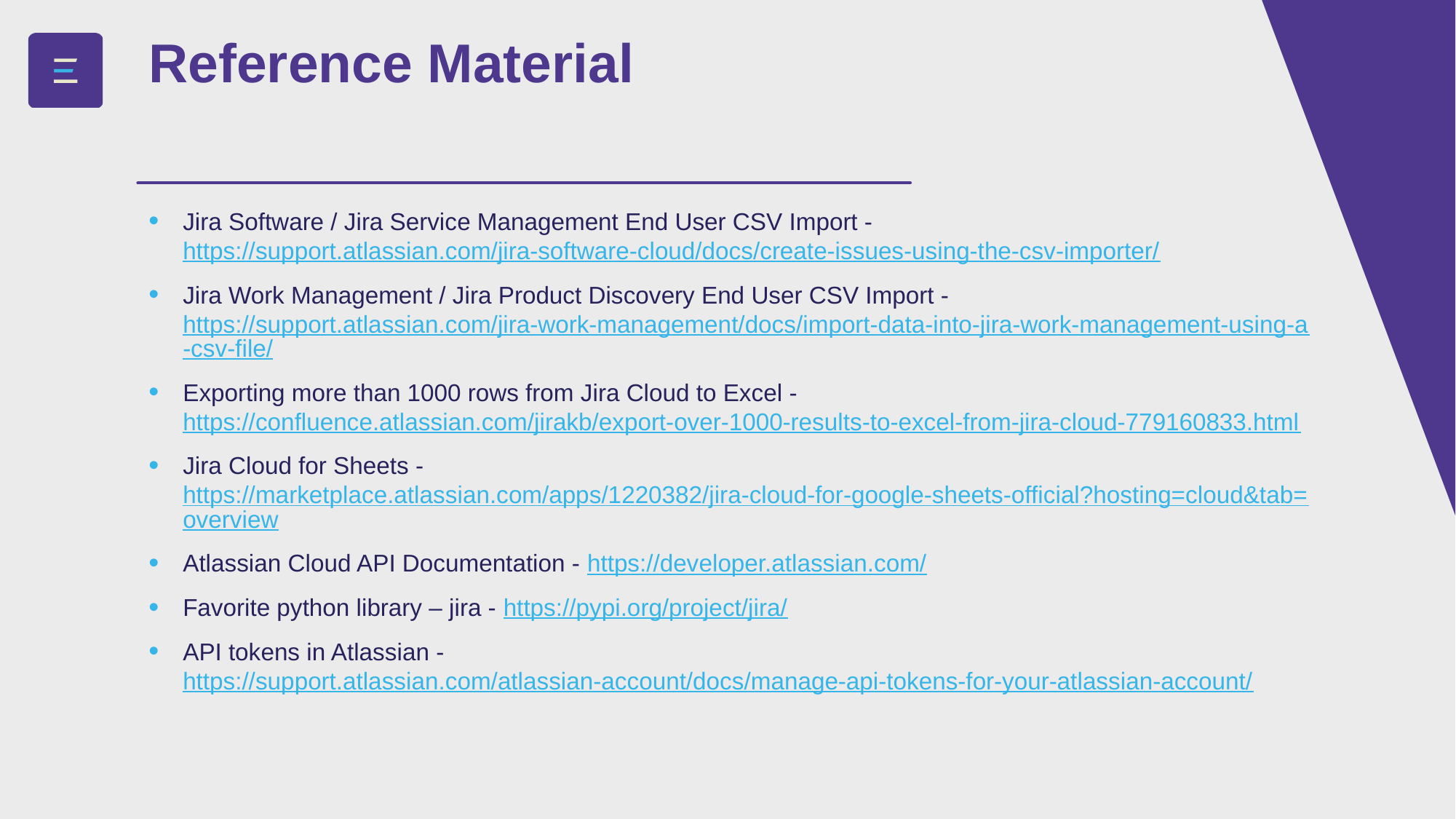

# Reference Material
Jira Software / Jira Service Management End User CSV Import - https://support.atlassian.com/jira-software-cloud/docs/create-issues-using-the-csv-importer/
Jira Work Management / Jira Product Discovery End User CSV Import - https://support.atlassian.com/jira-work-management/docs/import-data-into-jira-work-management-using-a-csv-file/
Exporting more than 1000 rows from Jira Cloud to Excel - https://confluence.atlassian.com/jirakb/export-over-1000-results-to-excel-from-jira-cloud-779160833.html
Jira Cloud for Sheets -  https://marketplace.atlassian.com/apps/1220382/jira-cloud-for-google-sheets-official?hosting=cloud&tab=overview
Atlassian Cloud API Documentation - https://developer.atlassian.com/
Favorite python library – jira - https://pypi.org/project/jira/
API tokens in Atlassian - https://support.atlassian.com/atlassian-account/docs/manage-api-tokens-for-your-atlassian-account/